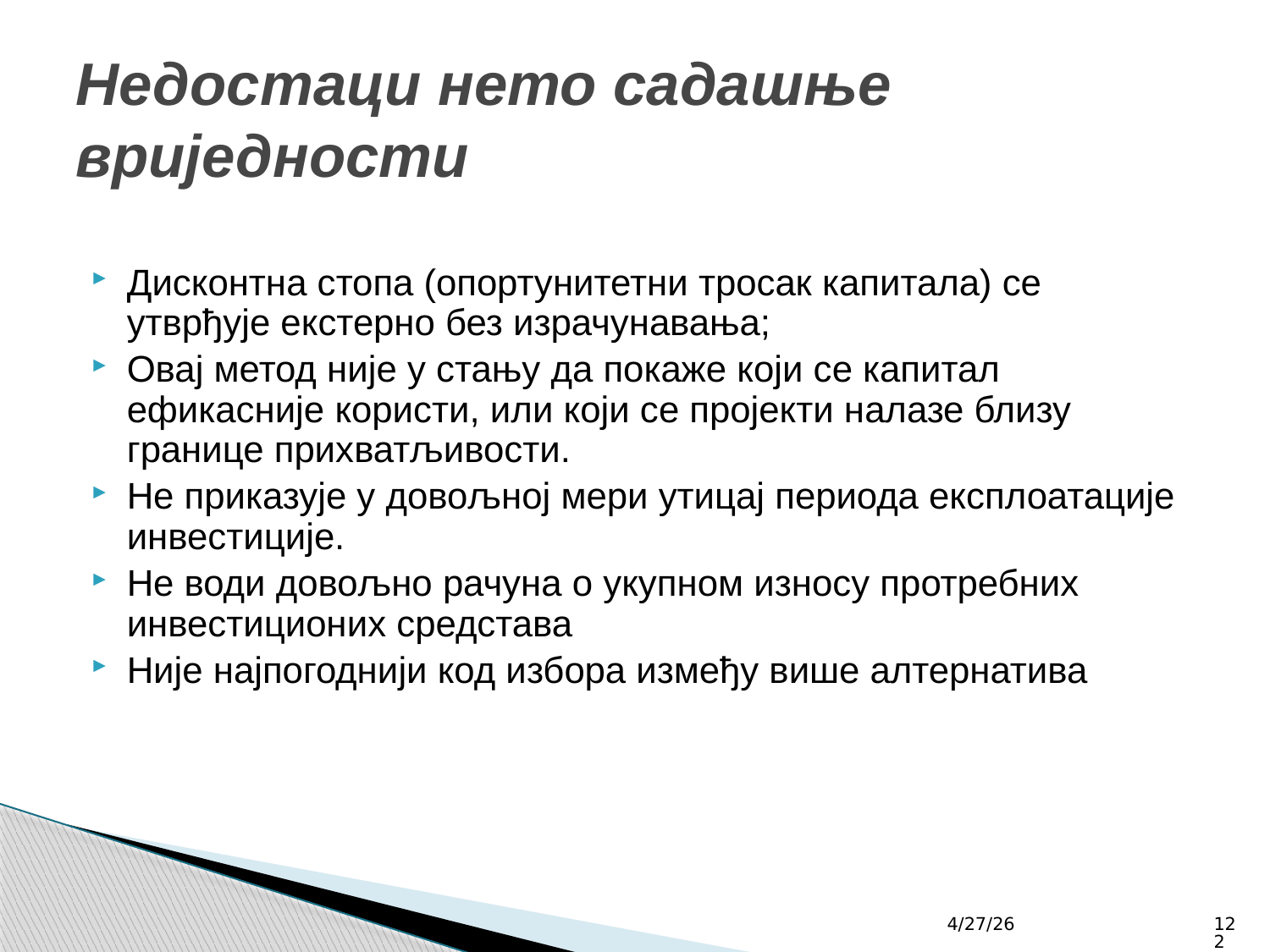

# Недостаци нето садашње вриједности

Дисконтна стопа (опортунитетни тросак капитала) се утврђује екстерно без израчунавања;
Овај метод није у стању да покаже који се капитал ефикасније користи, или који се пројекти налазе близу границе прихватљивости.
Не приказује у довољној мери утицај периода експлоатације инвестиције.
Не води довољно рачуна о укупном износу протребних инвестиционих средстава
Није најпогоднији код избора између више алтернатива
4/27/26
122